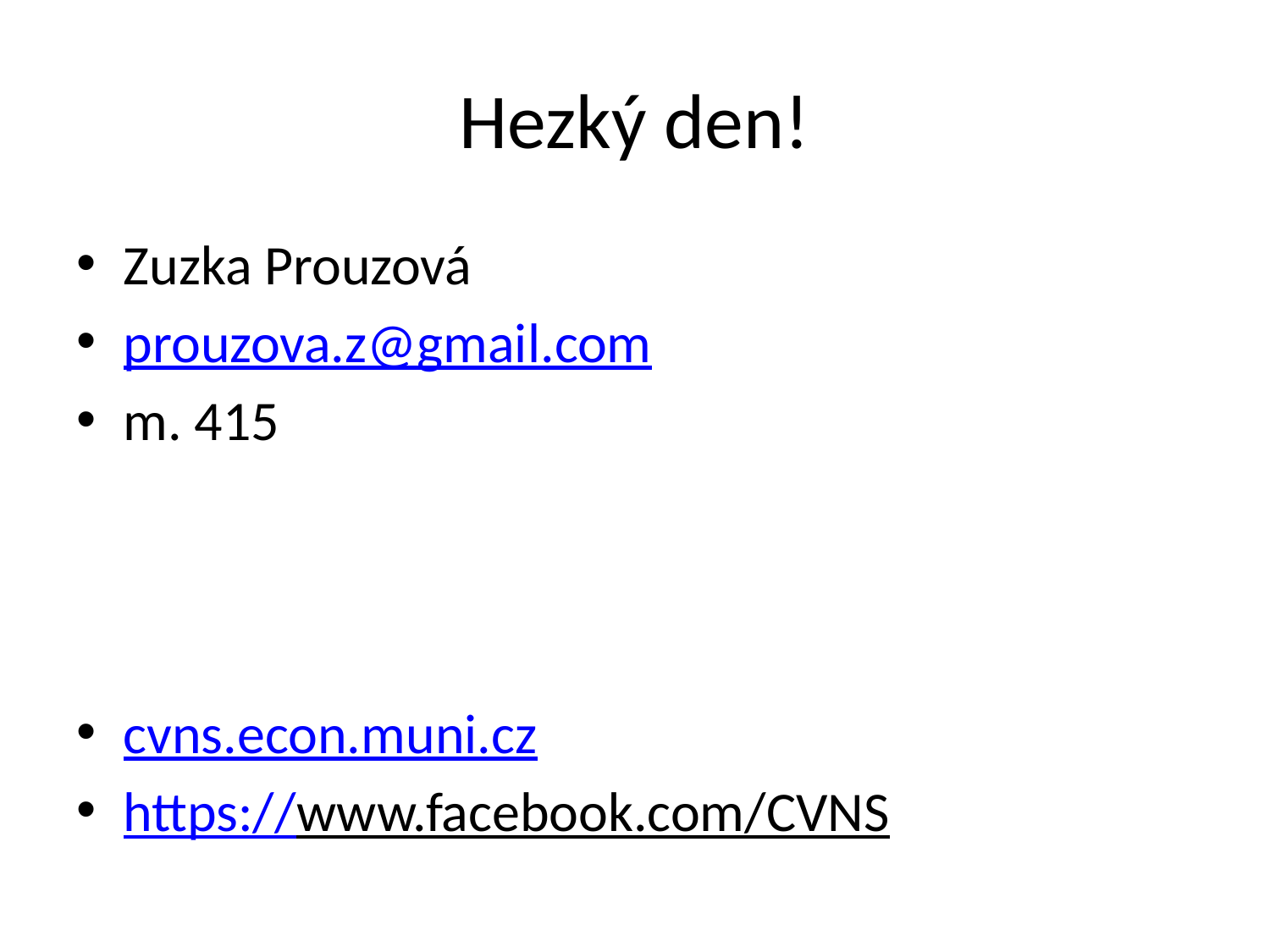

# Hezký den!
Zuzka Prouzová
prouzova.z@gmail.com
m. 415

cvns.econ.muni.cz
https://www.facebook.com/CVNS